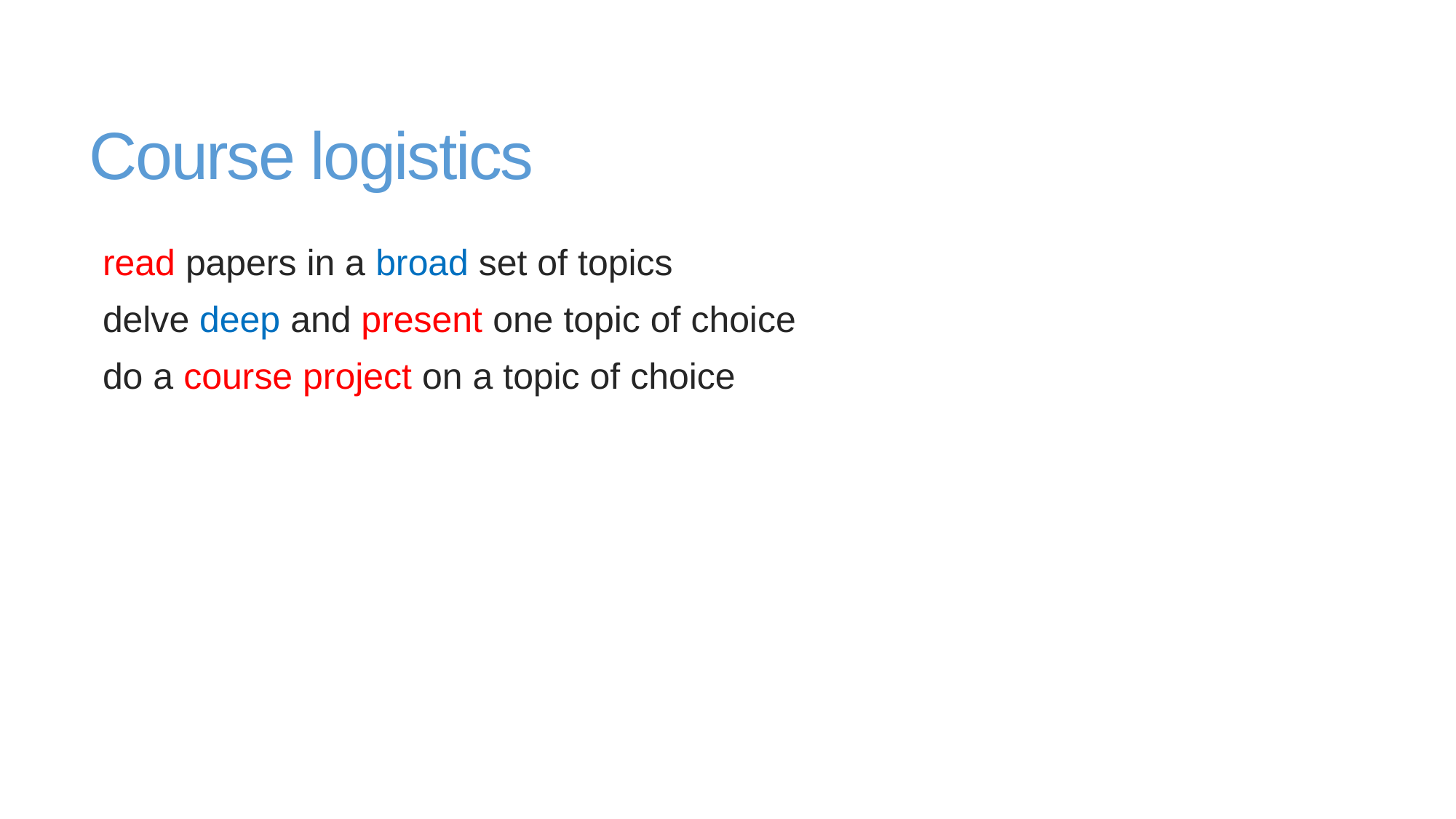

# Course logistics
read papers in a broad set of topics
delve deep and present one topic of choice
do a course project on a topic of choice